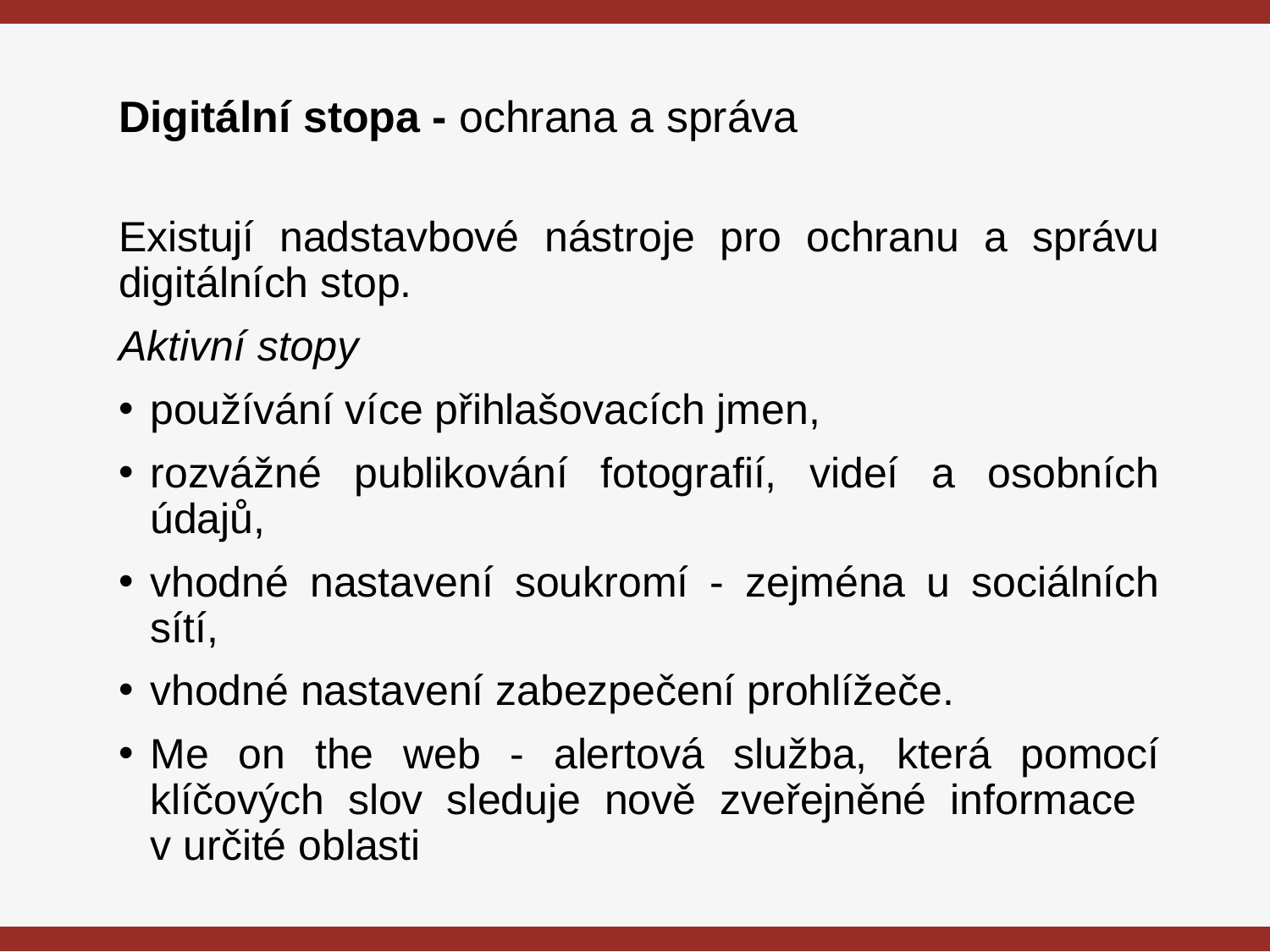

# Digitální stopa - ochrana a správa
Existují nadstavbové nástroje pro ochranu a správu digitálních stop.
Aktivní stopy
používání více přihlašovacích jmen,
rozvážné publikování fotografií, videí a osobních údajů,
vhodné nastavení soukromí - zejména u sociálních sítí,
vhodné nastavení zabezpečení prohlížeče.
Me on the web - alertová služba, která pomocí klíčových slov sleduje nově zveřejněné informace
v určité oblasti